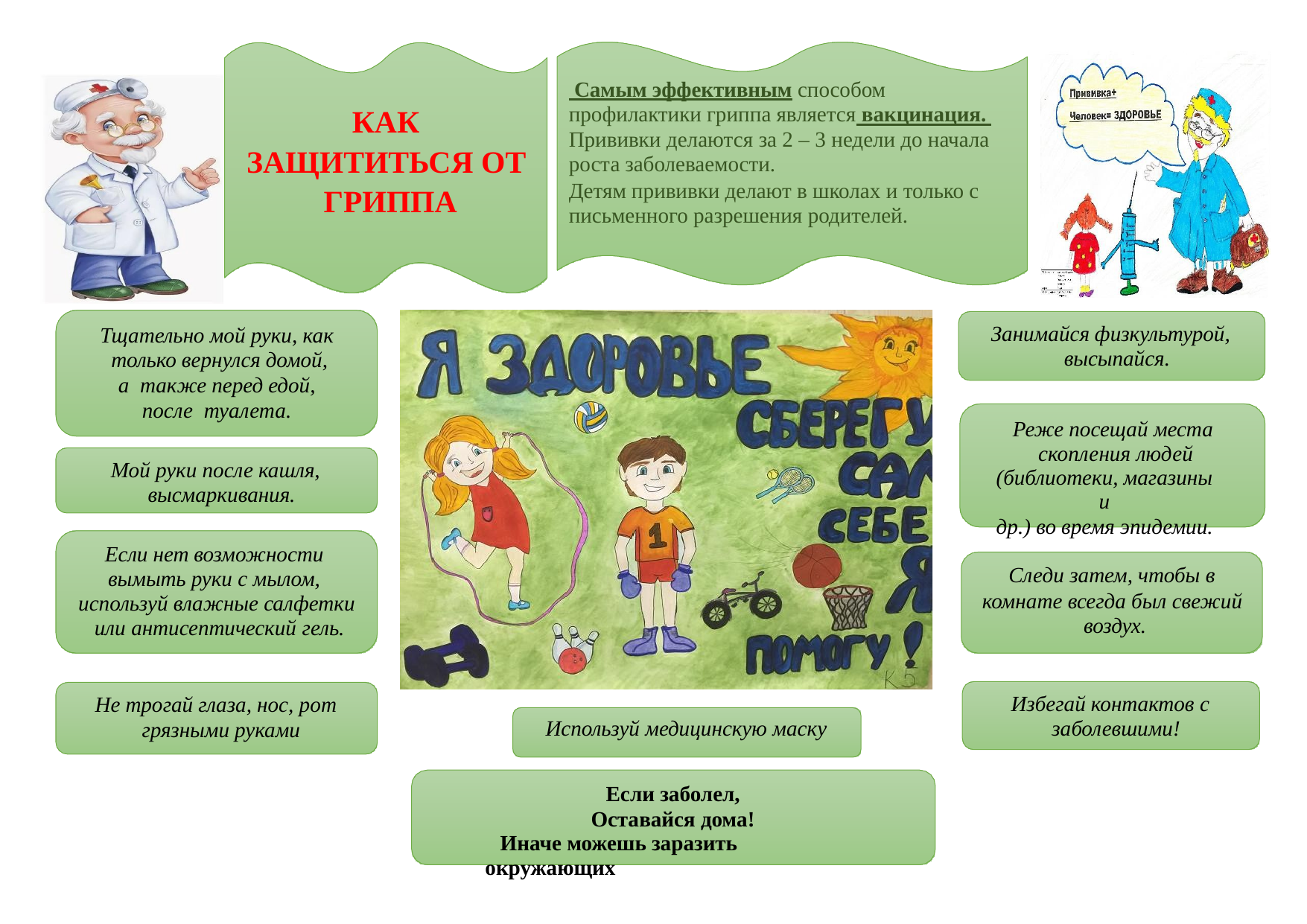

Самым эффективным способом
профилактики гриппа является вакцинация.  Прививки делаются за 2 – 3 недели до начала  роста заболеваемости.
Детям прививки делают в школах и только с  письменного разрешения родителей.

КАК
ЗАЩИТИТЬСЯ ОТ  ГРИППА

Занимайся физкультурой,  высыпайся.
Тщательно мой руки, как  только вернулся домой, а  также перед едой, после  туалета.

Реже посещай места  скопления людей
(библиотеки, магазины и
др.) во время эпидемии.

Мой руки после кашля,  высмаркивания.

Если нет возможности  вымыть руки с мылом,  используй влажные салфетки  или антисептический гель.

Следи затем, чтобы в
комнате всегда был свежий  воздух.

Избегай контактов с  заболевшими!
Не трогай глаза, нос, рот  грязными руками

Используй медицинскую маску

Если заболел,  Оставайся дома!
Иначе можешь заразить окружающих